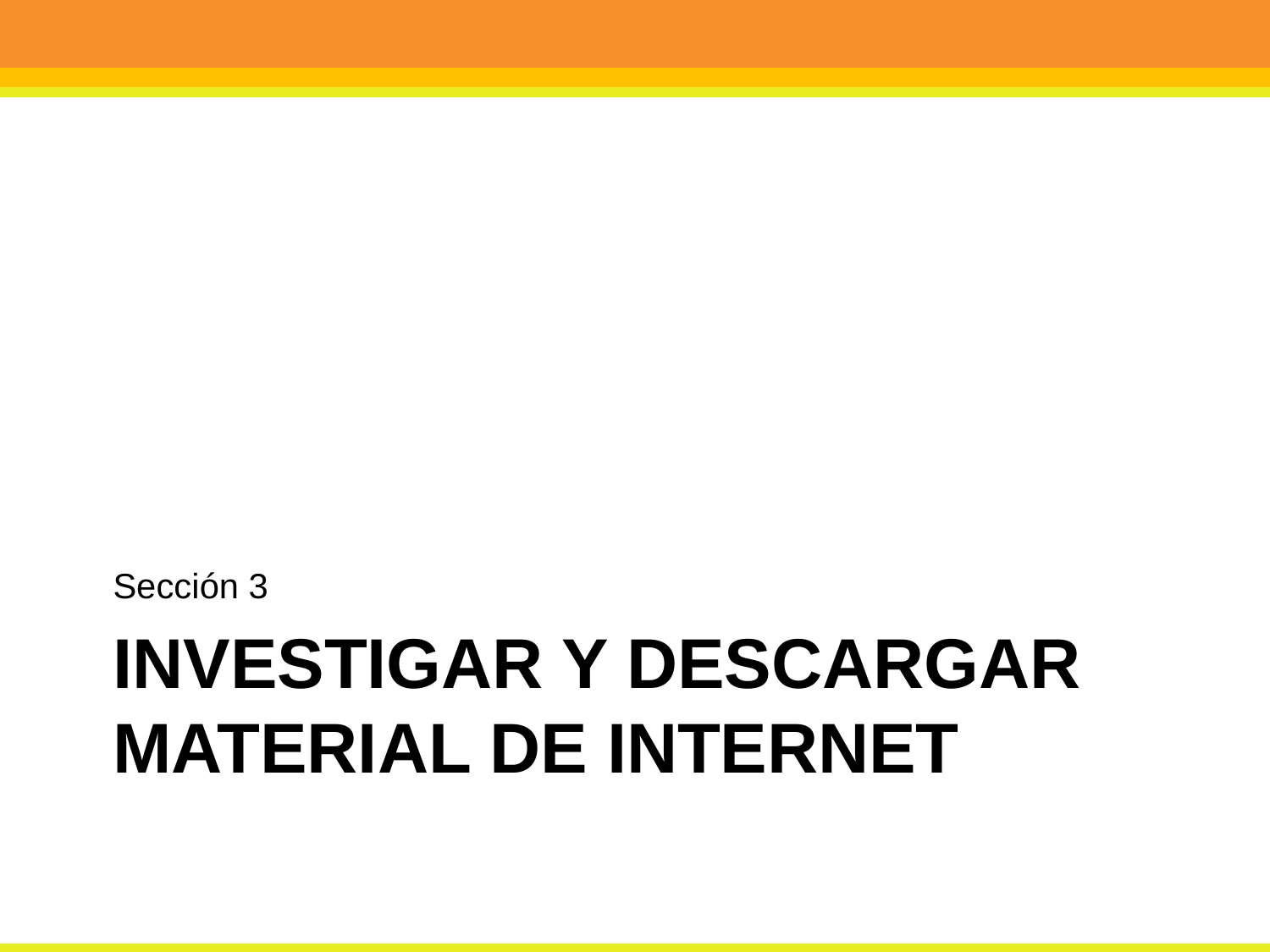

Sección 3
# Investigar y descargar material de internet